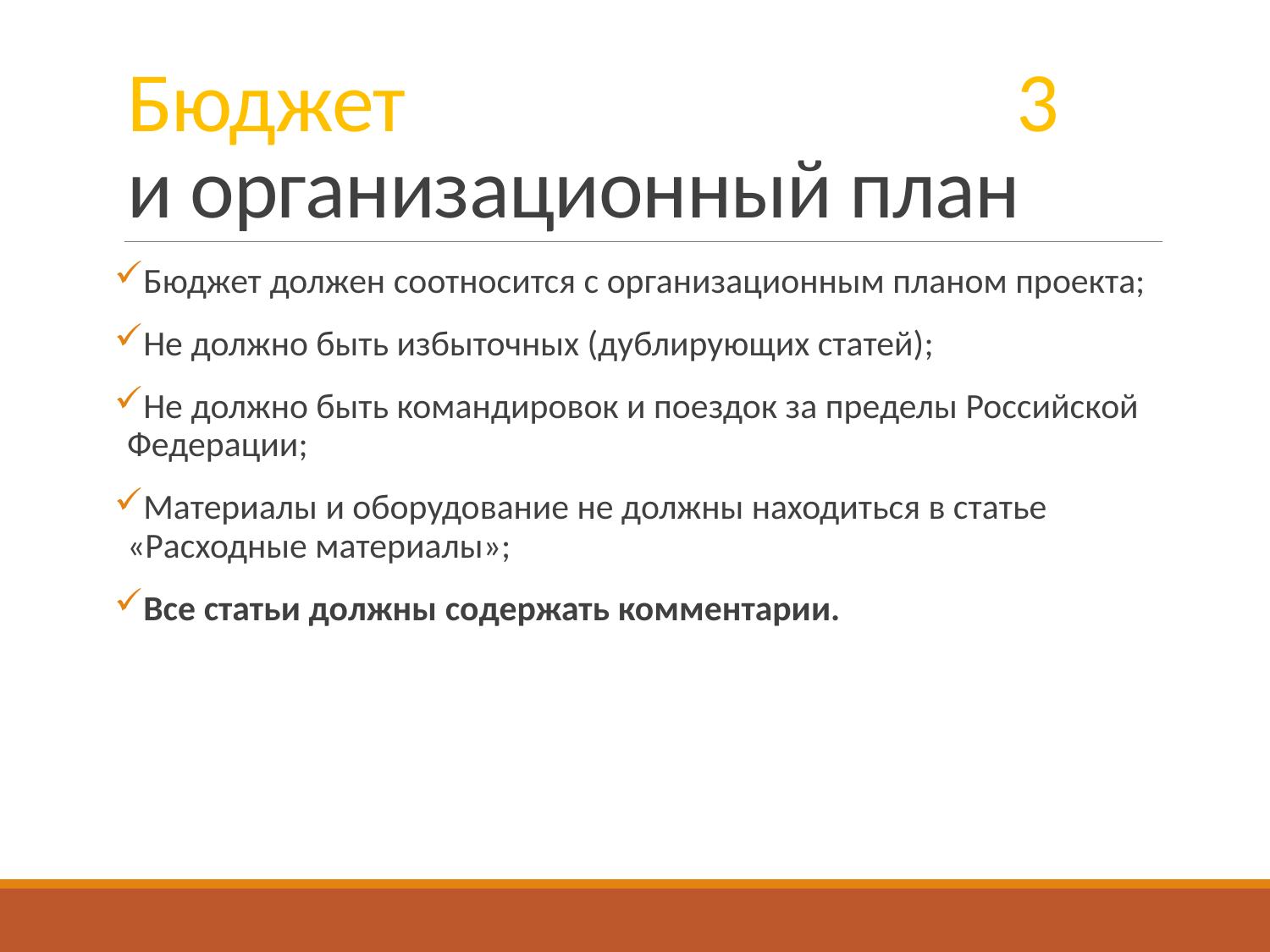

# Бюджет					3 и организационный план
Бюджет должен соотносится с организационным планом проекта;
Не должно быть избыточных (дублирующих статей);
Не должно быть командировок и поездок за пределы Российской Федерации;
Материалы и оборудование не должны находиться в статье «Расходные материалы»;
Все статьи должны содержать комментарии.